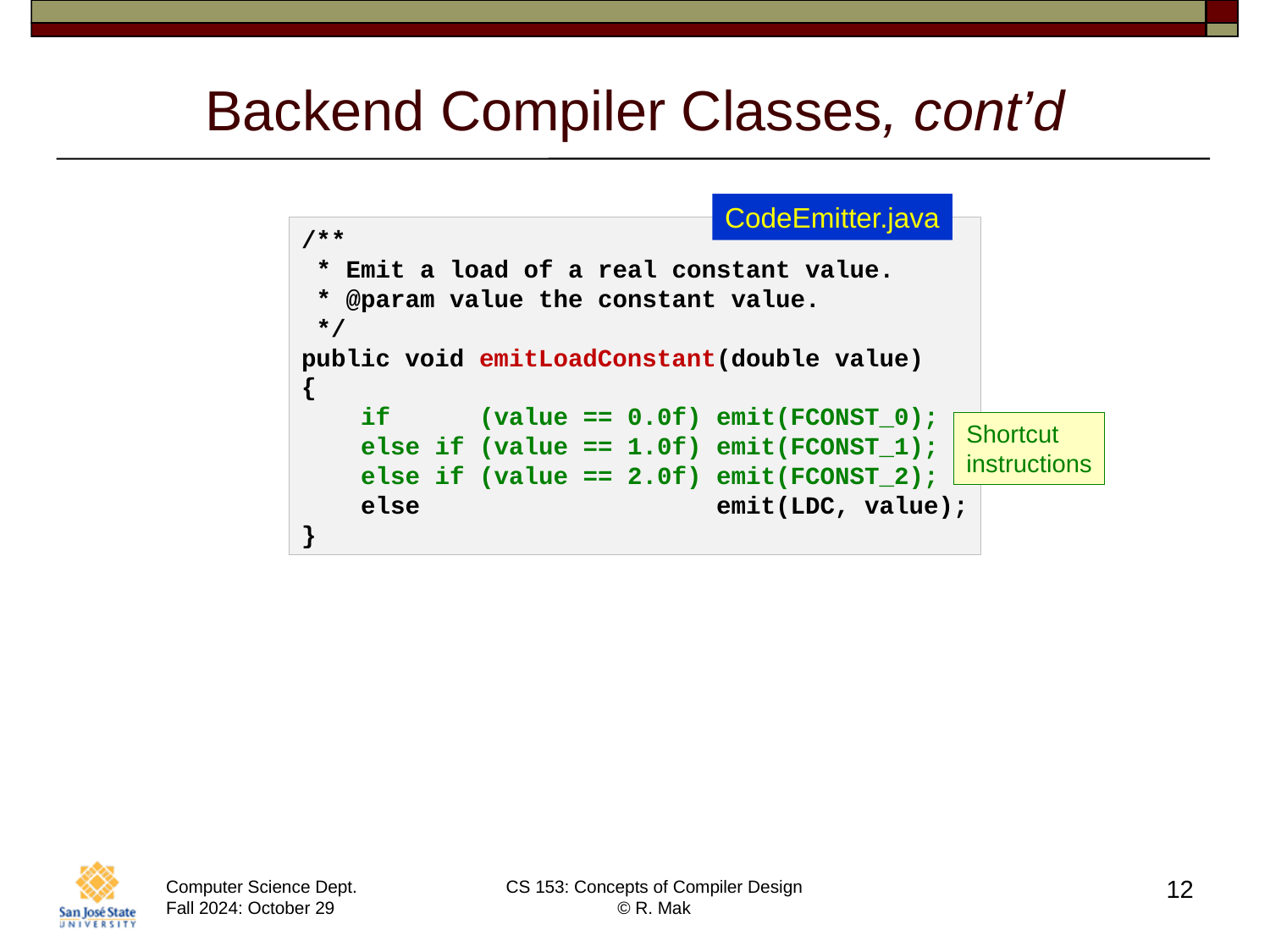

# Backend Compiler Classes, cont’d
CodeEmitter.java
/**
 * Emit a load of a real constant value.
 * @param value the constant value.
 */
public void emitLoadConstant(double value)
{
    if      (value == 0.0f) emit(FCONST_0);
    else if (value == 1.0f) emit(FCONST_1);
    else if (value == 2.0f) emit(FCONST_2);
    else                    emit(LDC, value);
}
Shortcut
instructions
12